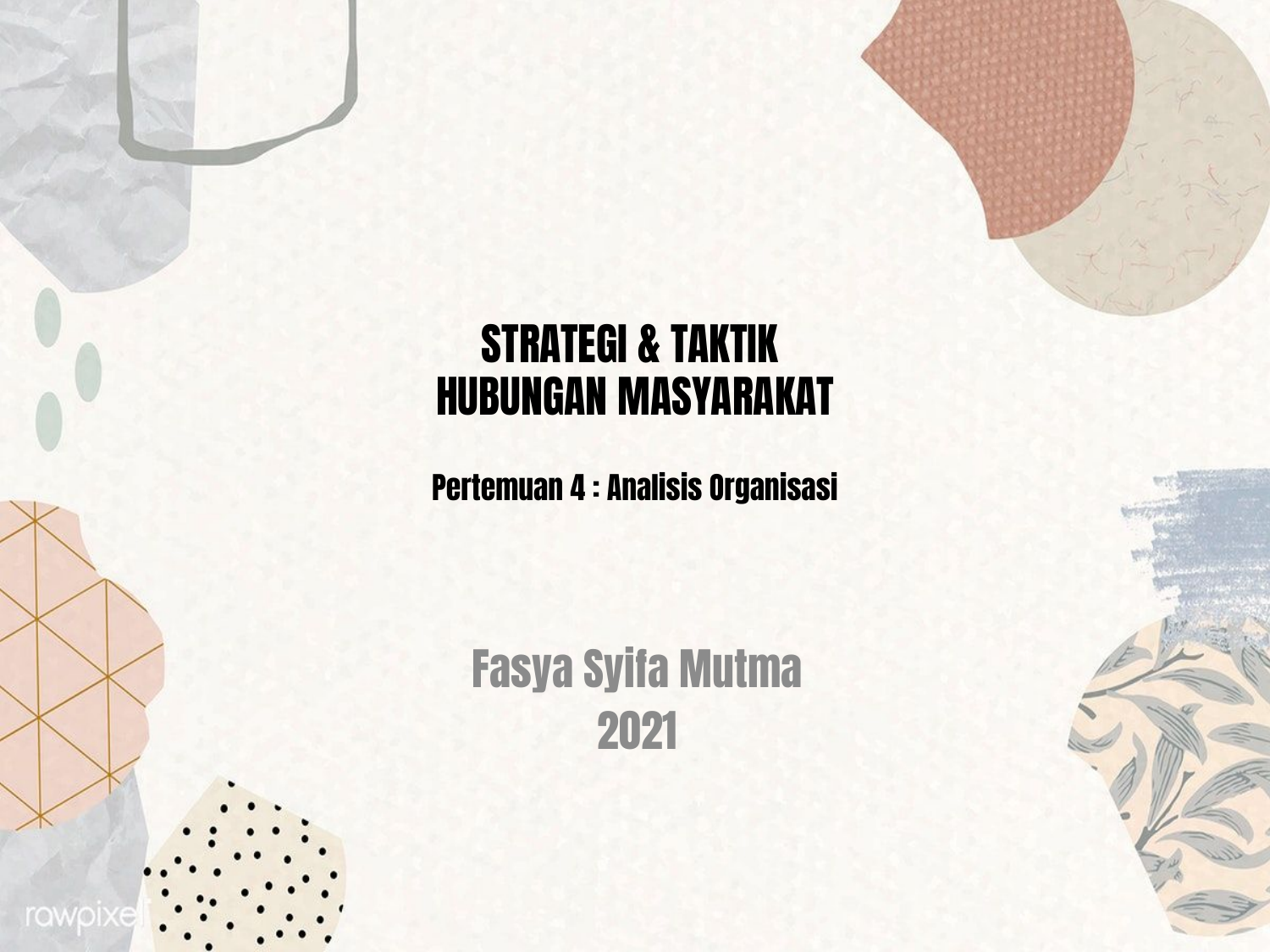

# Strategi & Taktik Hubungan Masyarakat Pertemuan 4 : Analisis Organisasi
Fasya Syifa Mutma
2021